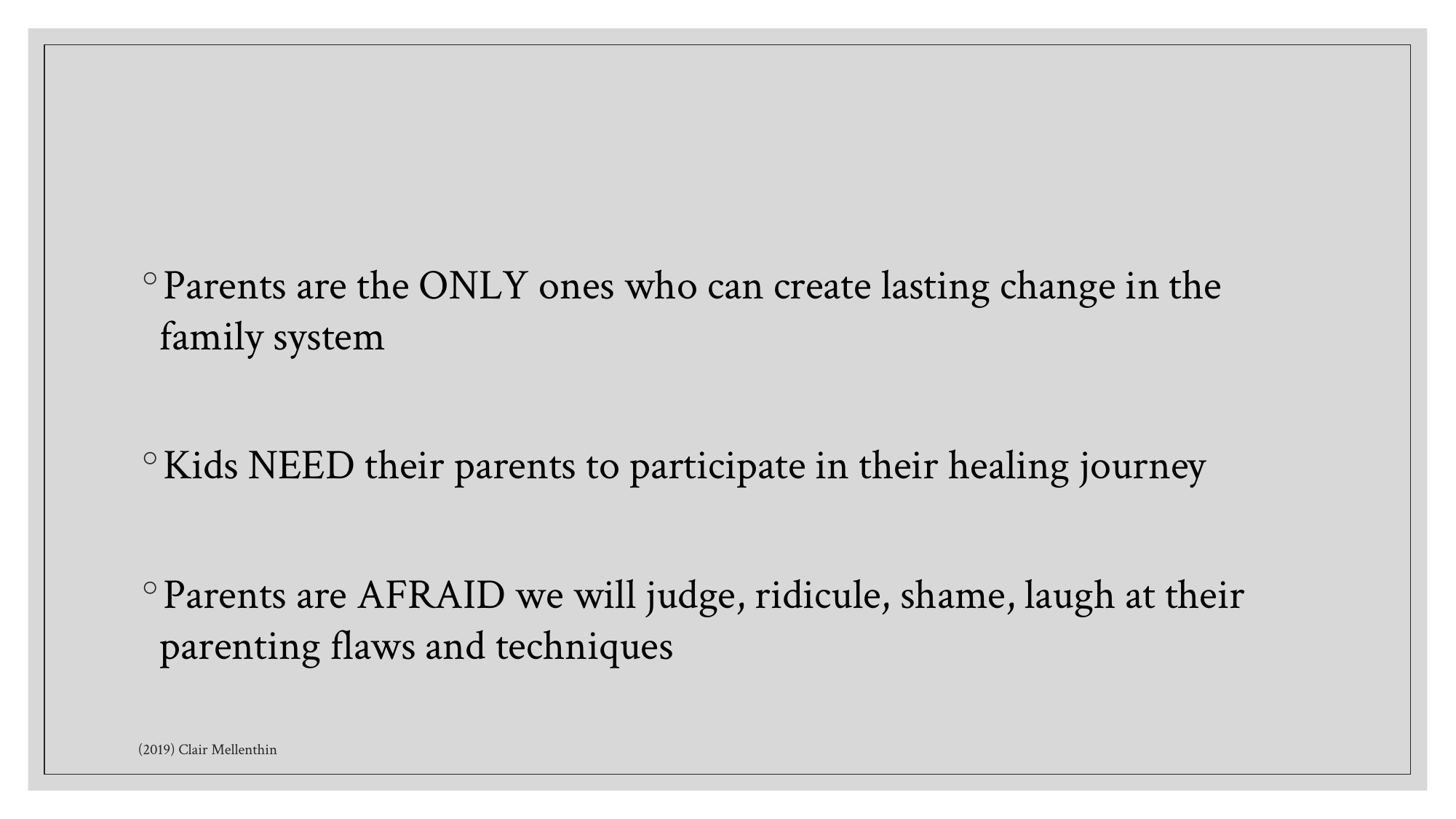

#
Parents are the ONLY ones who can create lasting change in the family system

Kids NEED their parents to participate in their healing journey

Parents are AFRAID we will judge, ridicule, shame, laugh at their parenting flaws and techniques
(2019) Clair Mellenthin